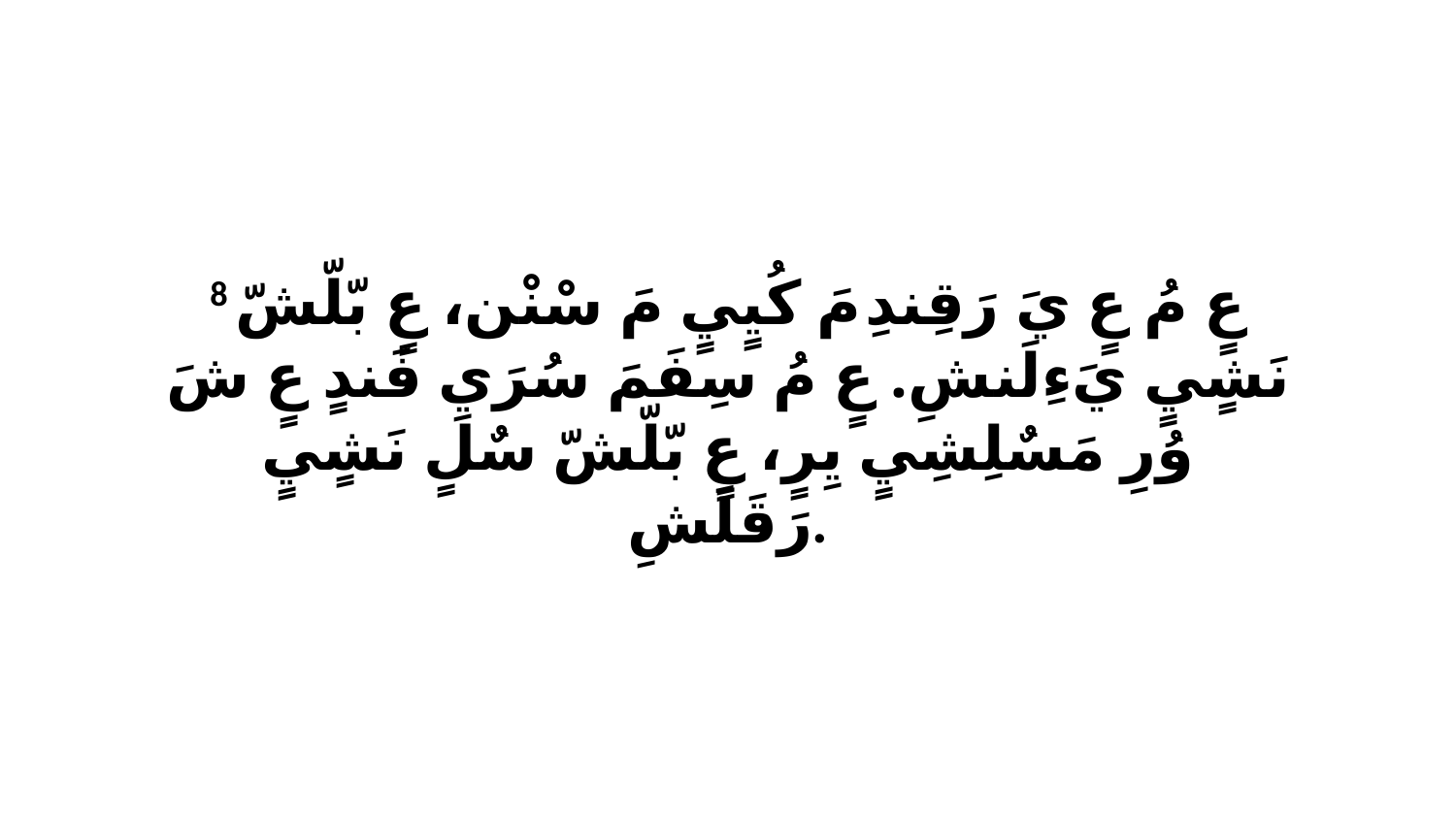

8 عٍ مُ عٍ يَ رَقِندِ مَ كُيٍيٍ مَ سْنْن، عٍ بّلّشّ نَشٍيٍ يَءِلَنشِ. عٍ مُ سِفَمَ سُرَيِ فَندٍ عٍ شَ وُرِ مَسٌلِشِيٍ يِرٍ، عٍ بّلّشّ سٌلٍ نَشٍيٍ رَقَلَشِ.